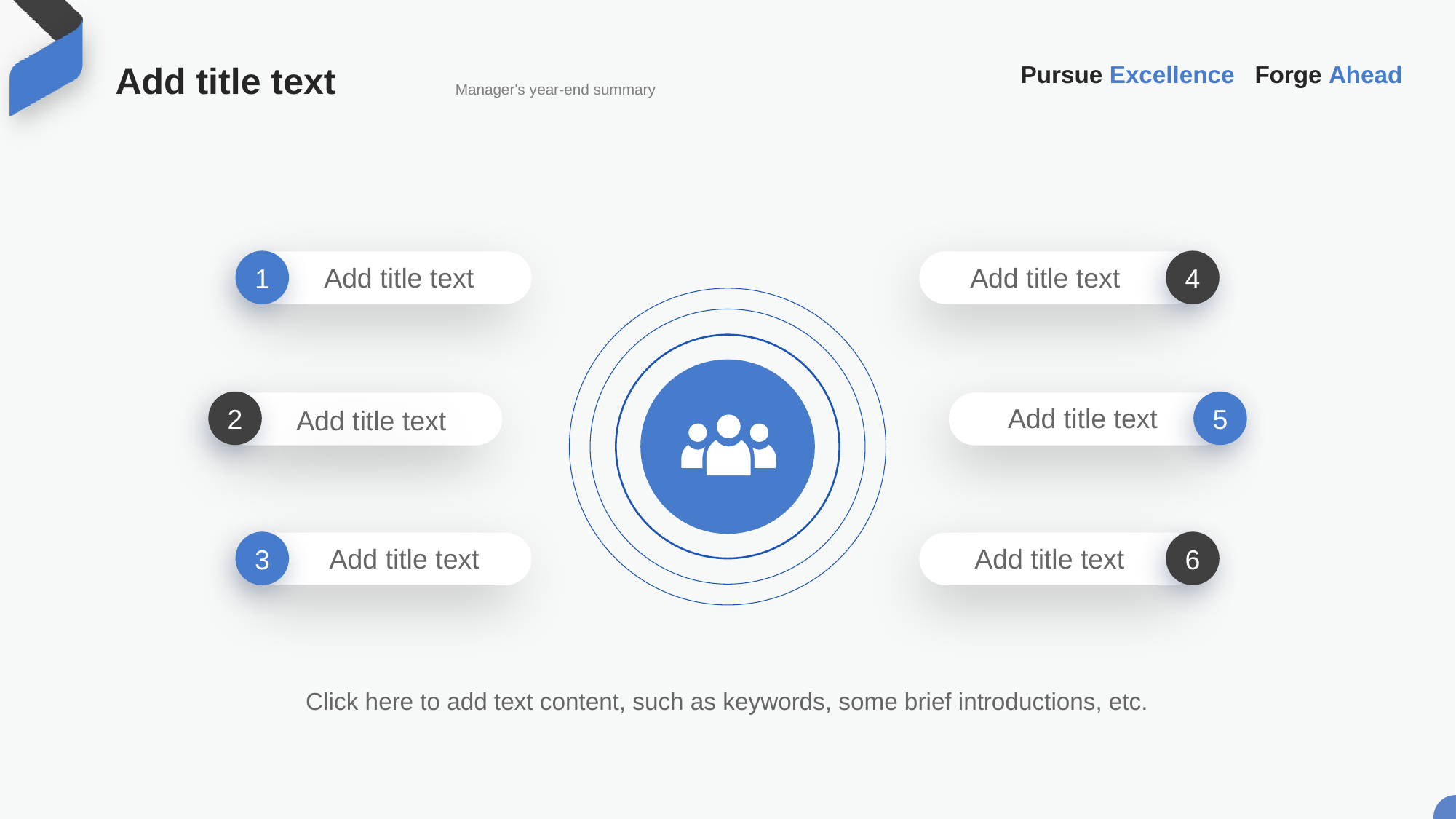

Add title text
Manager's year-end summary
1

Add title text
2

Add title text
3

Add title text
4

Add title text
5

Add title text
6

Add title text

Click here to add text content, such as keywords, some brief introductions, etc.